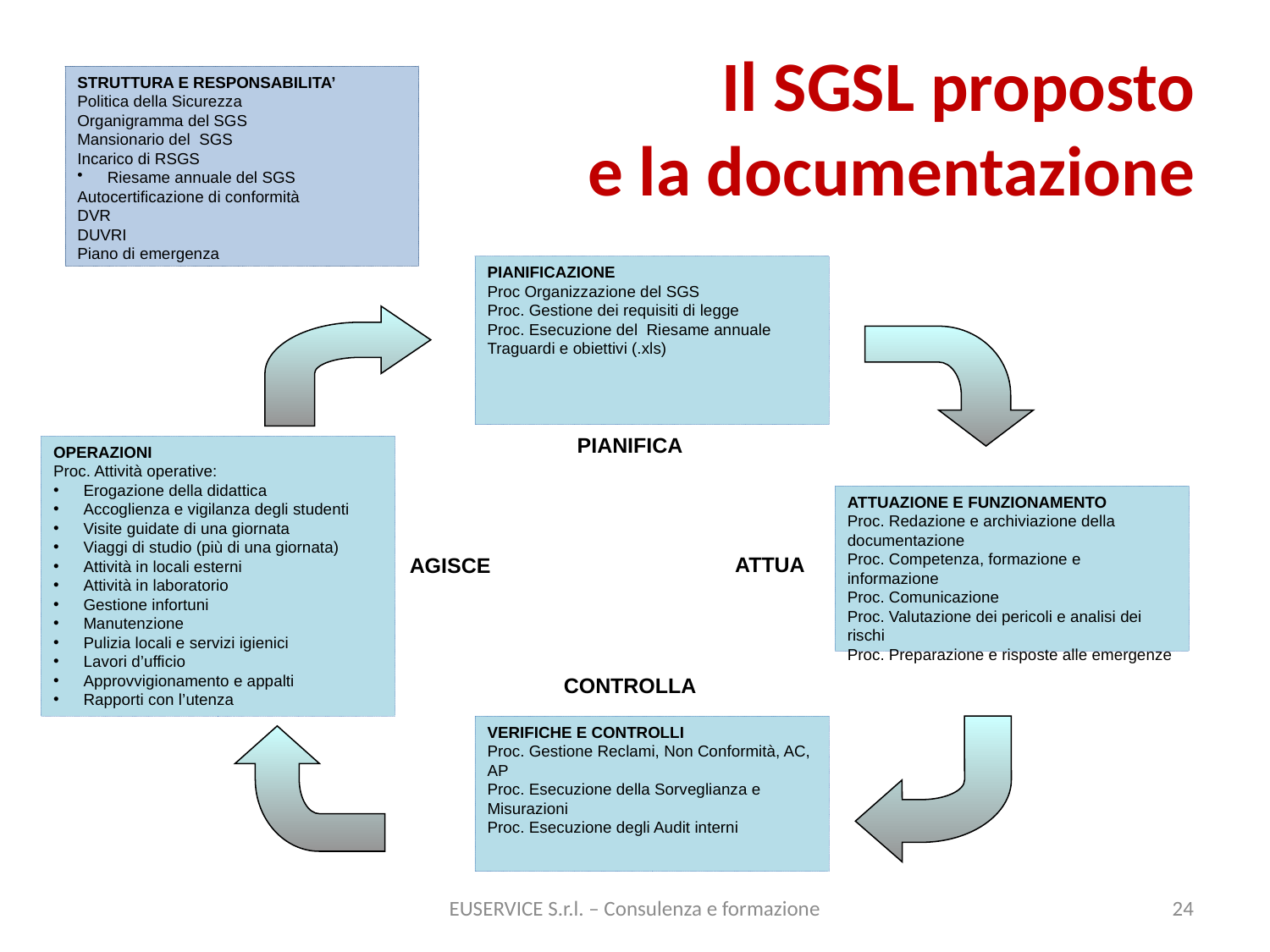

# Il SGSL proposto e la documentazione
STRUTTURA E RESPONSABILITA’
Politica della Sicurezza
Organigramma del SGS
Mansionario del  SGS
Incarico di RSGS
Riesame annuale del SGS
Autocertificazione di conformità
DVR
DUVRI
Piano di emergenza

PIANIFICAZIONE
Proc Organizzazione del SGS
Proc. Gestione dei requisiti di legge
Proc. Esecuzione del  Riesame annuale
Traguardi e obiettivi (.xls)

PIANIFICA

OPERAZIONI
Proc. Attività operative:
Erogazione della didattica
Accoglienza e vigilanza degli studenti
Visite guidate di una giornata
Viaggi di studio (più di una giornata)
Attività in locali esterni
Attività in laboratorio
Gestione infortuni
Manutenzione
Pulizia locali e servizi igienici
Lavori d’ufficio
Approvvigionamento e appalti
Rapporti con l’utenza
ATTUAZIONE E FUNZIONAMENTO
Proc. Redazione e archiviazione della documentazione
Proc. Competenza, formazione e informazione
Proc. Comunicazione
Proc. Valutazione dei pericoli e analisi dei rischi
Proc. Preparazione e risposte alle emergenze

ATTUA

AGISCE

CONTROLLA

VERIFICHE E CONTROLLI
Proc. Gestione Reclami, Non Conformità, AC, AP
Proc. Esecuzione della Sorveglianza e Misurazioni
Proc. Esecuzione degli Audit interni

EUSERVICE S.r.l. – Consulenza e formazione
24